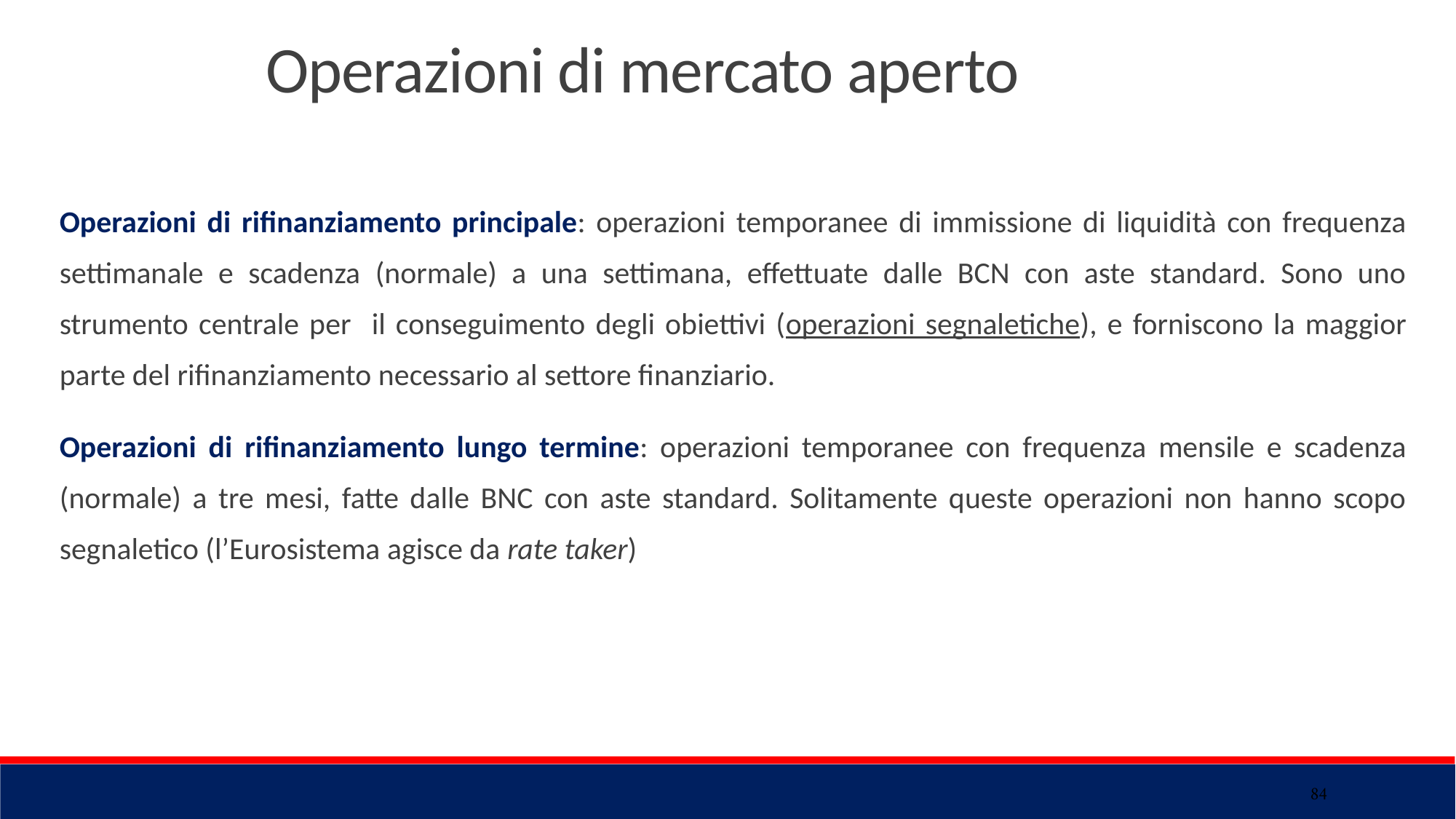

Operazioni di mercato aperto
Operazioni di rifinanziamento principale: operazioni temporanee di immissione di liquidità con frequenza settimanale e scadenza (normale) a una settimana, effettuate dalle BCN con aste standard. Sono uno strumento centrale per  il conseguimento degli obiettivi (operazioni segnaletiche), e forniscono la maggior parte del rifinanziamento necessario al settore finanziario.
Operazioni di rifinanziamento lungo termine: operazioni temporanee con frequenza mensile e scadenza (normale) a tre mesi, fatte dalle BNC con aste standard. Solitamente queste operazioni non hanno scopo segnaletico (l’Eurosistema agisce da rate taker)
84